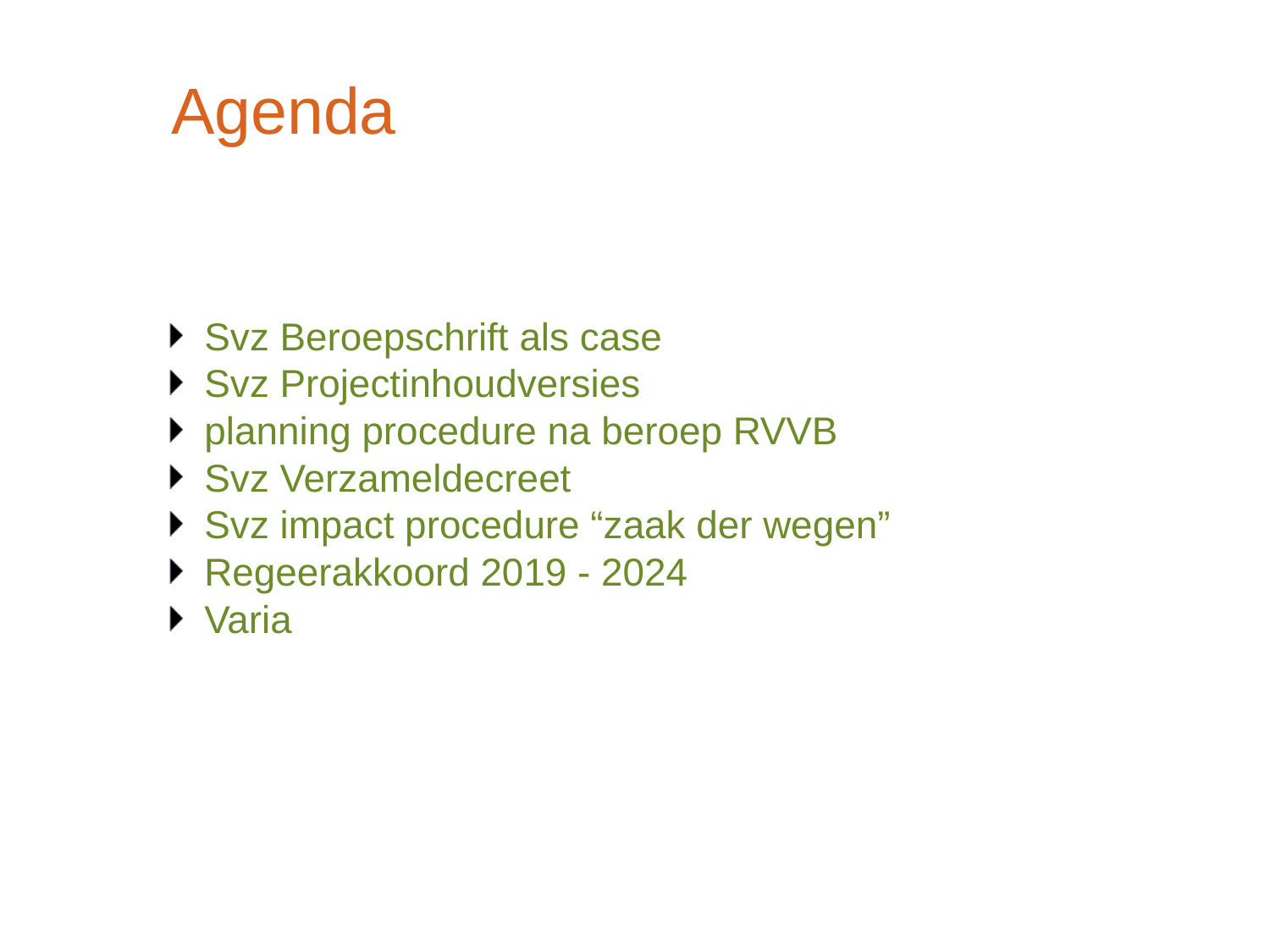

# Agenda
Svz Beroepschrift als case
Svz Projectinhoudversies
planning procedure na beroep RVVB
Svz Verzameldecreet
Svz impact procedure “zaak der wegen”
Regeerakkoord 2019 - 2024
Varia